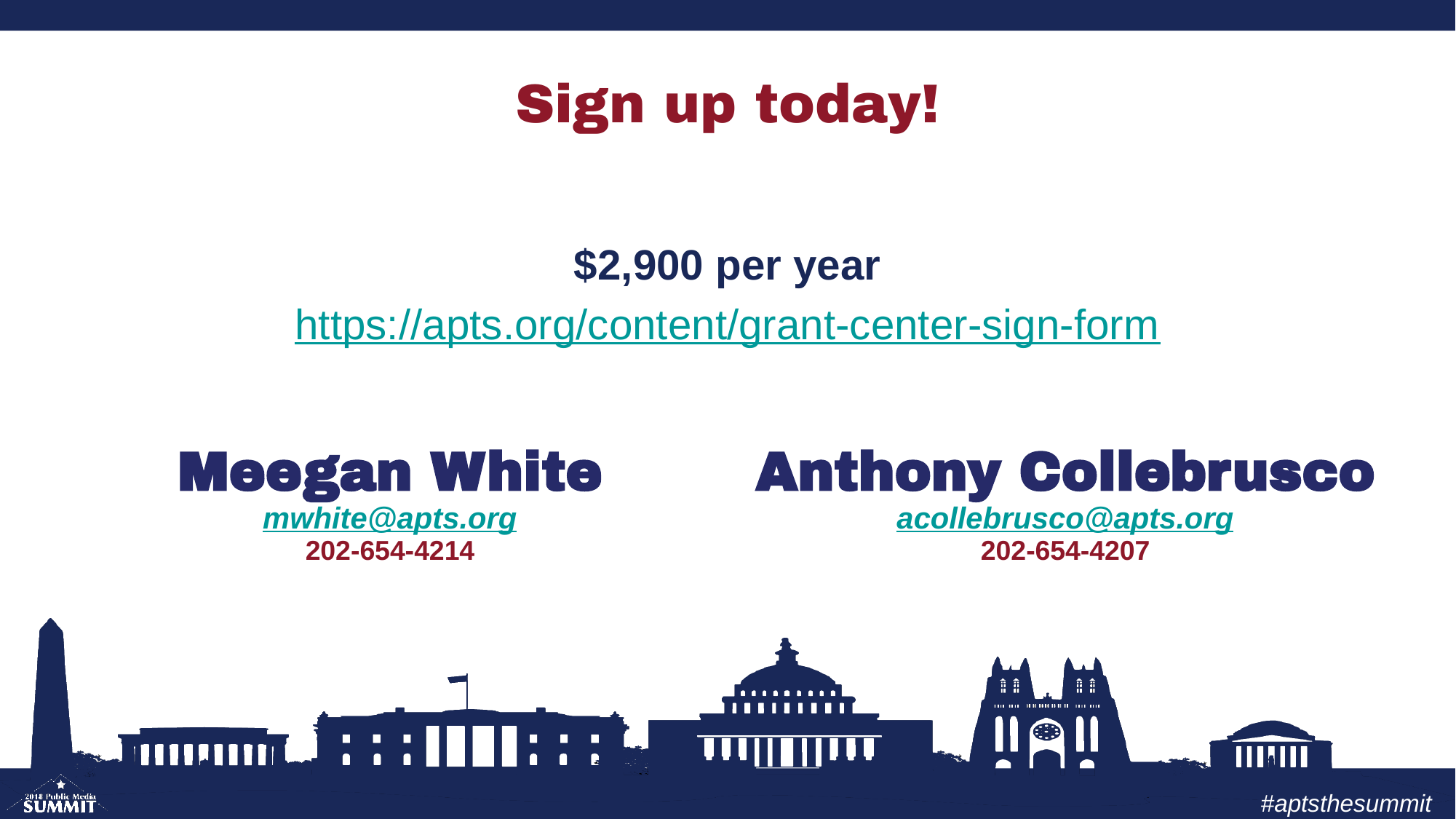

# Sign up today!

$2,900 per year
https://apts.org/content/grant-center-sign-form
| Meegan White mwhite@apts.org 202-654-4214 | Anthony Collebrusco acollebrusco@apts.org 202-654-4207 |
| --- | --- |